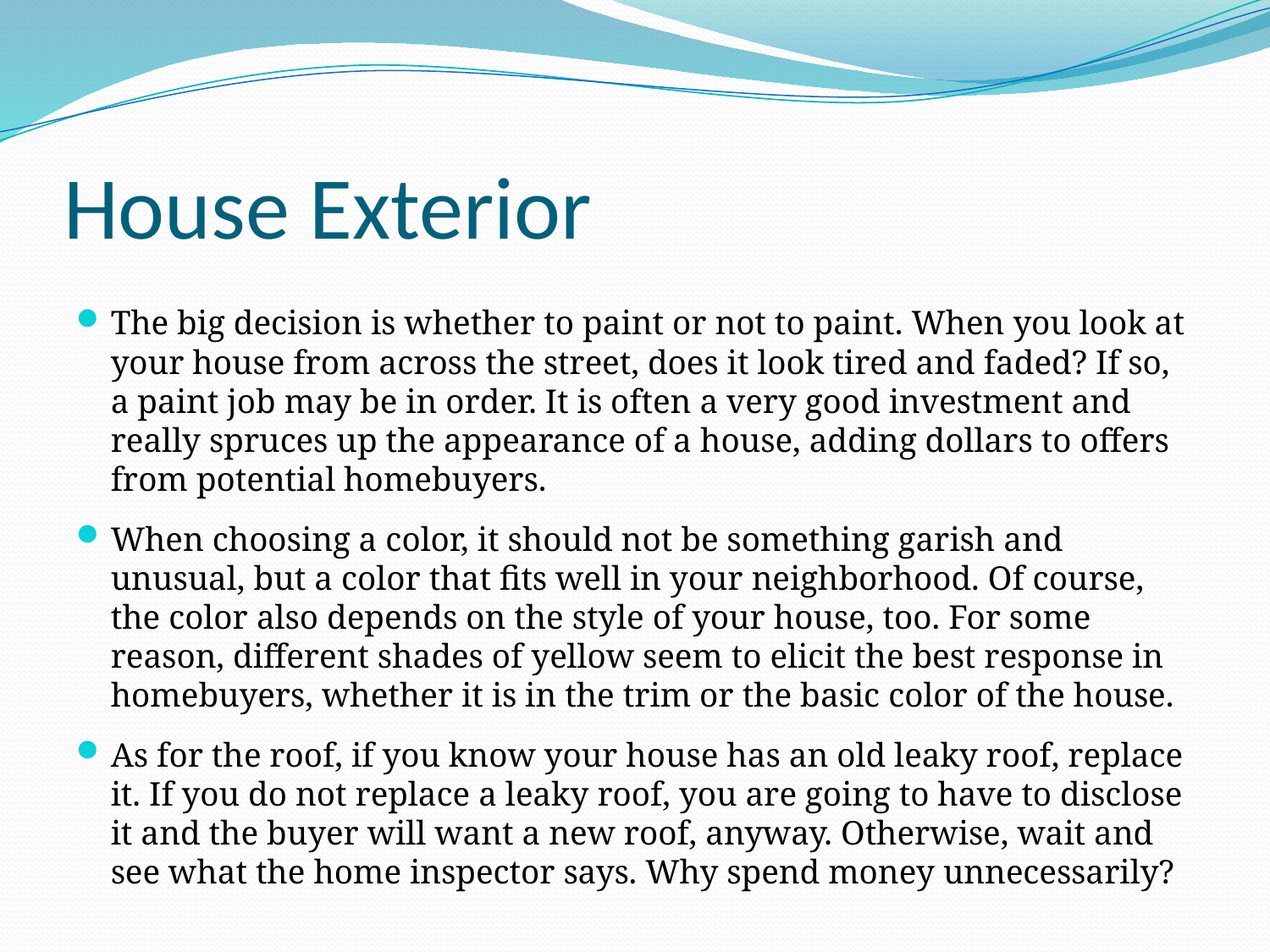

# House Exterior
The big decision is whether to paint or not to paint. When you look at your house from across the street, does it look tired and faded? If so, a paint job may be in order. It is often a very good investment and really spruces up the appearance of a house, adding dollars to offers from potential homebuyers.

When choosing a color, it should not be something garish and unusual, but a color that fits well in your neighborhood. Of course, the color also depends on the style of your house, too. For some reason, different shades of yellow seem to elicit the best response in homebuyers, whether it is in the trim or the basic color of the house.

As for the roof, if you know your house has an old leaky roof, replace it. If you do not replace a leaky roof, you are going to have to disclose it and the buyer will want a new roof, anyway. Otherwise, wait and see what the home inspector says. Why spend money unnecessarily?